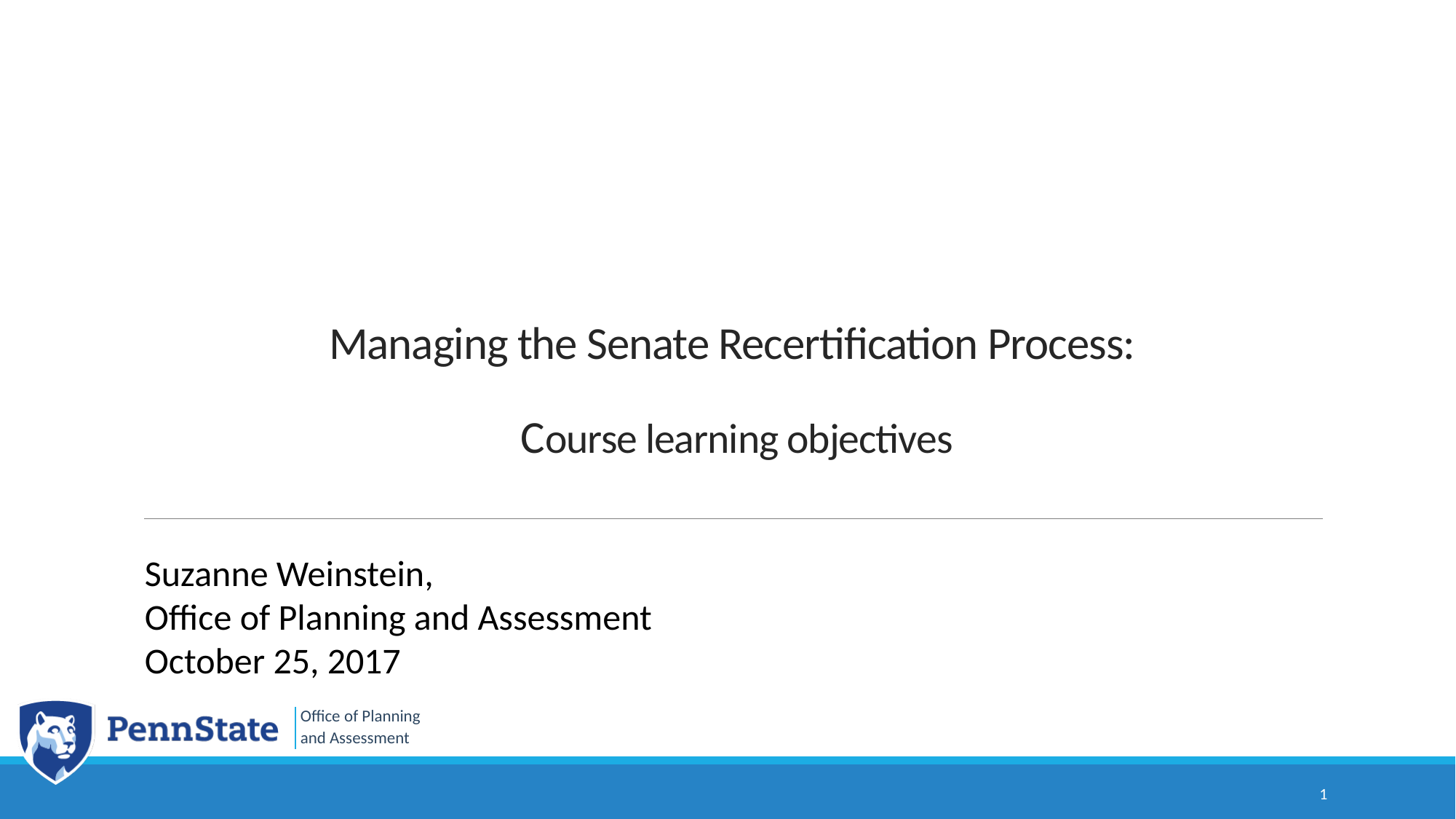

# Managing the Senate Recertification Process: Course learning objectives
Suzanne Weinstein,
Office of Planning and Assessment
October 25, 2017
1